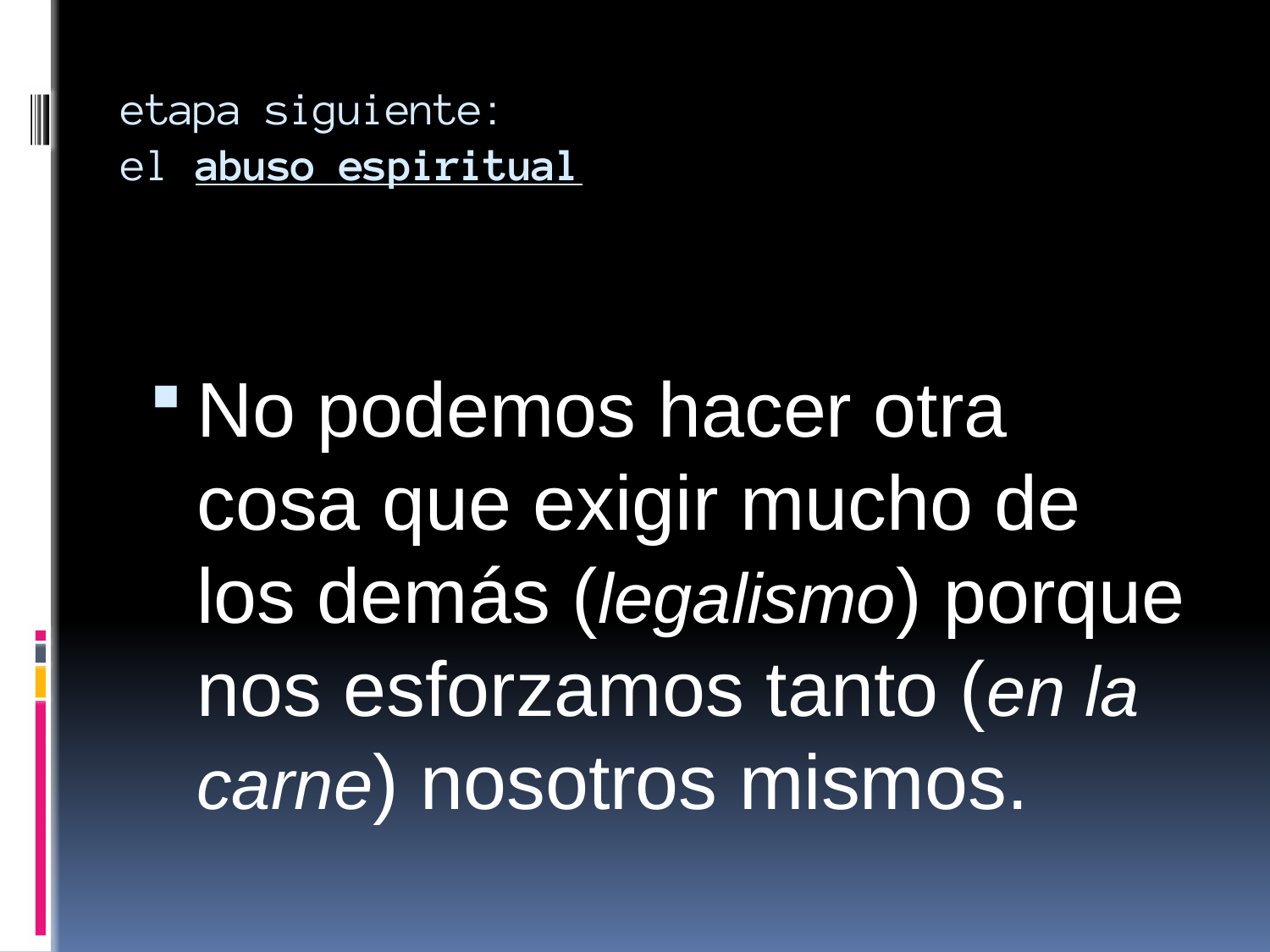

# etapa siguiente: el abuso espiritual

No podemos hacer otra cosa que exigir mucho de los demás (legalismo) porque nos esforzamos tanto (en la carne) nosotros mismos.